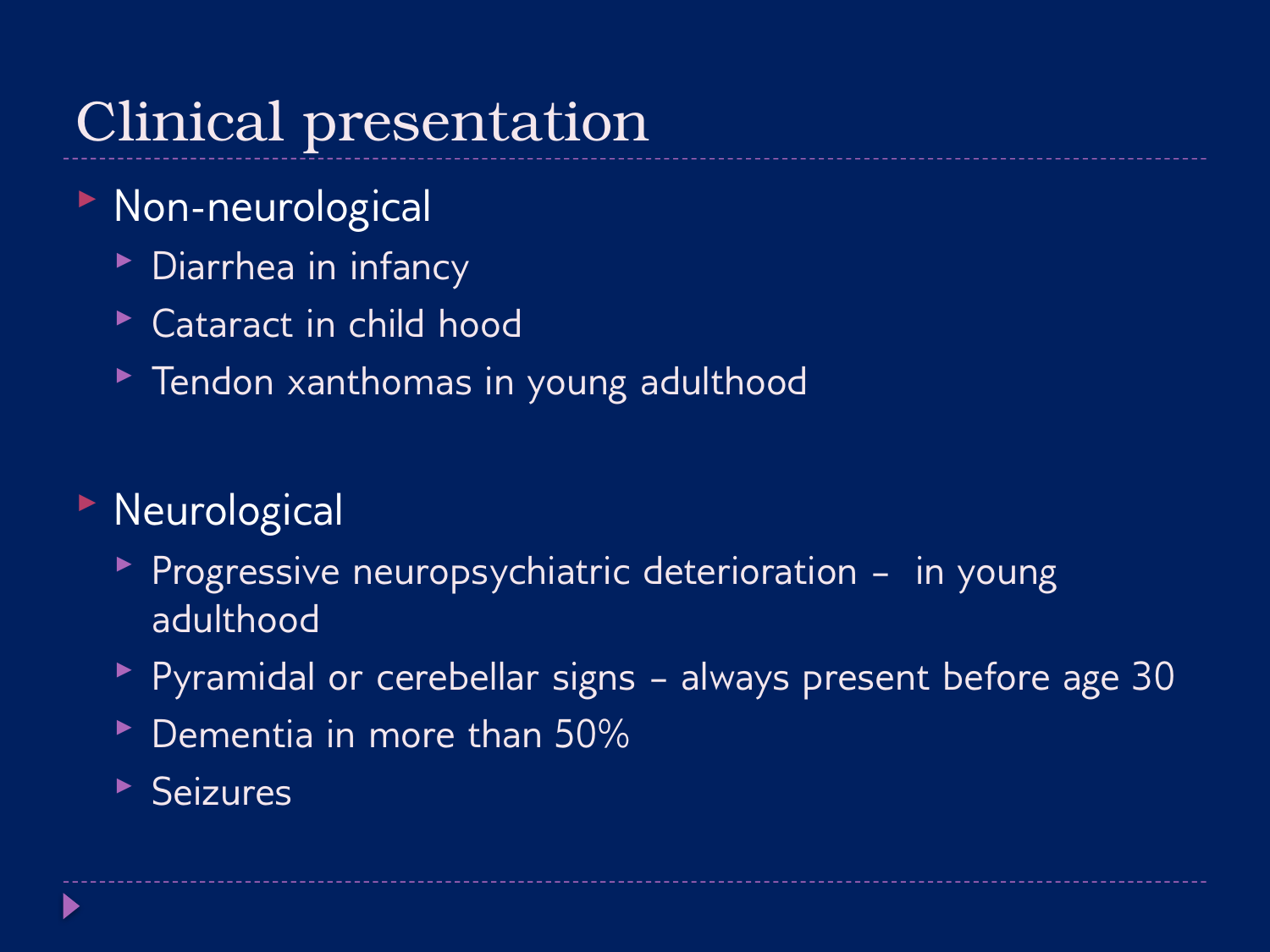

# Clinical presentation
Non-neurological
Diarrhea in infancy
Cataract in child hood
Tendon xanthomas in young adulthood

Neurological
Progressive neuropsychiatric deterioration –  in young adulthood
Pyramidal or cerebellar signs – always present before age 30
Dementia in more than 50%
Seizures